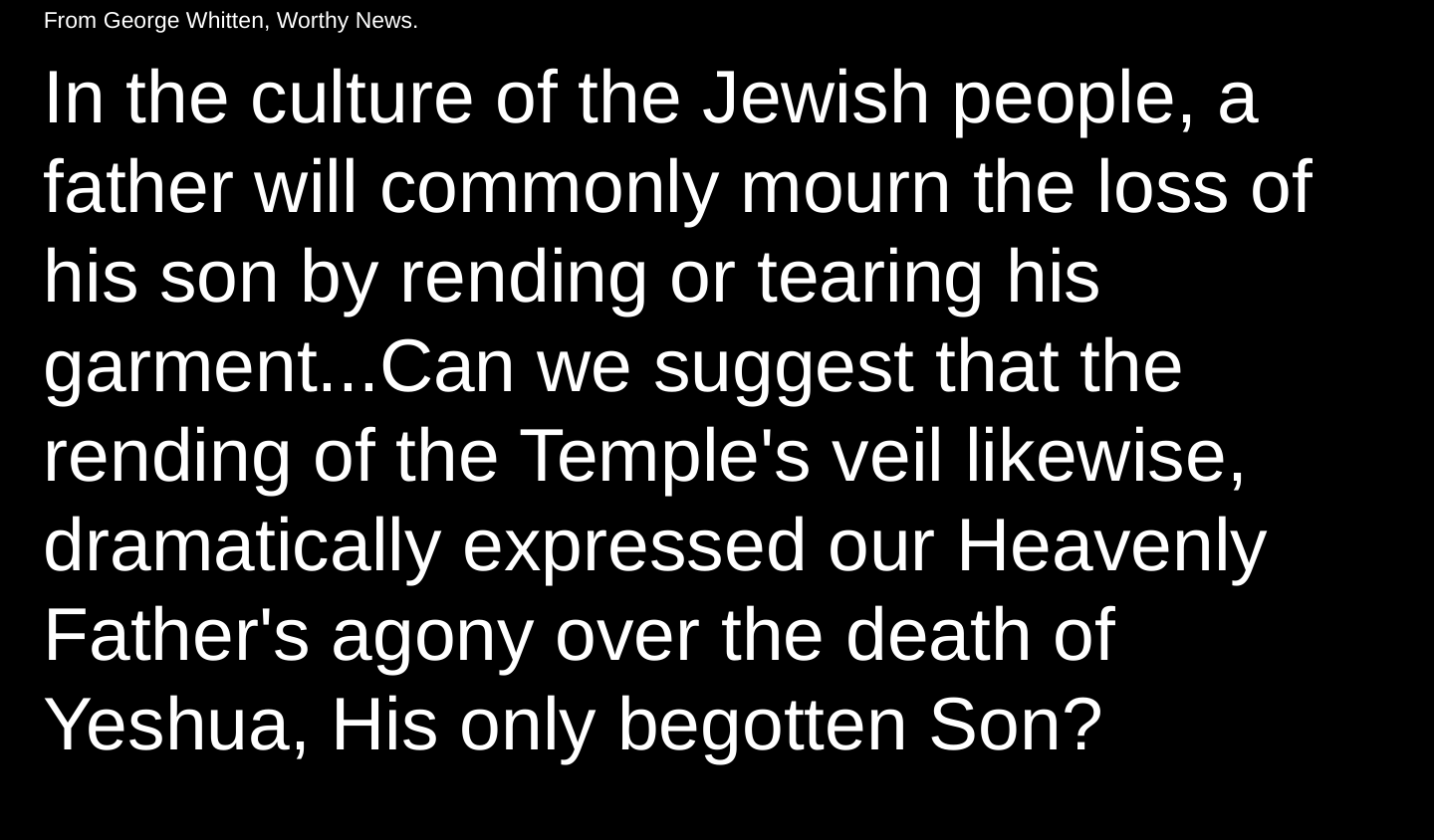

From George Whitten, Worthy News.
In the culture of the Jewish people, a father will commonly mourn the loss of his son by rending or tearing his garment...Can we suggest that the rending of the Temple's veil likewise, dramatically expressed our Heavenly Father's agony over the death of Yeshua, His only begotten Son?